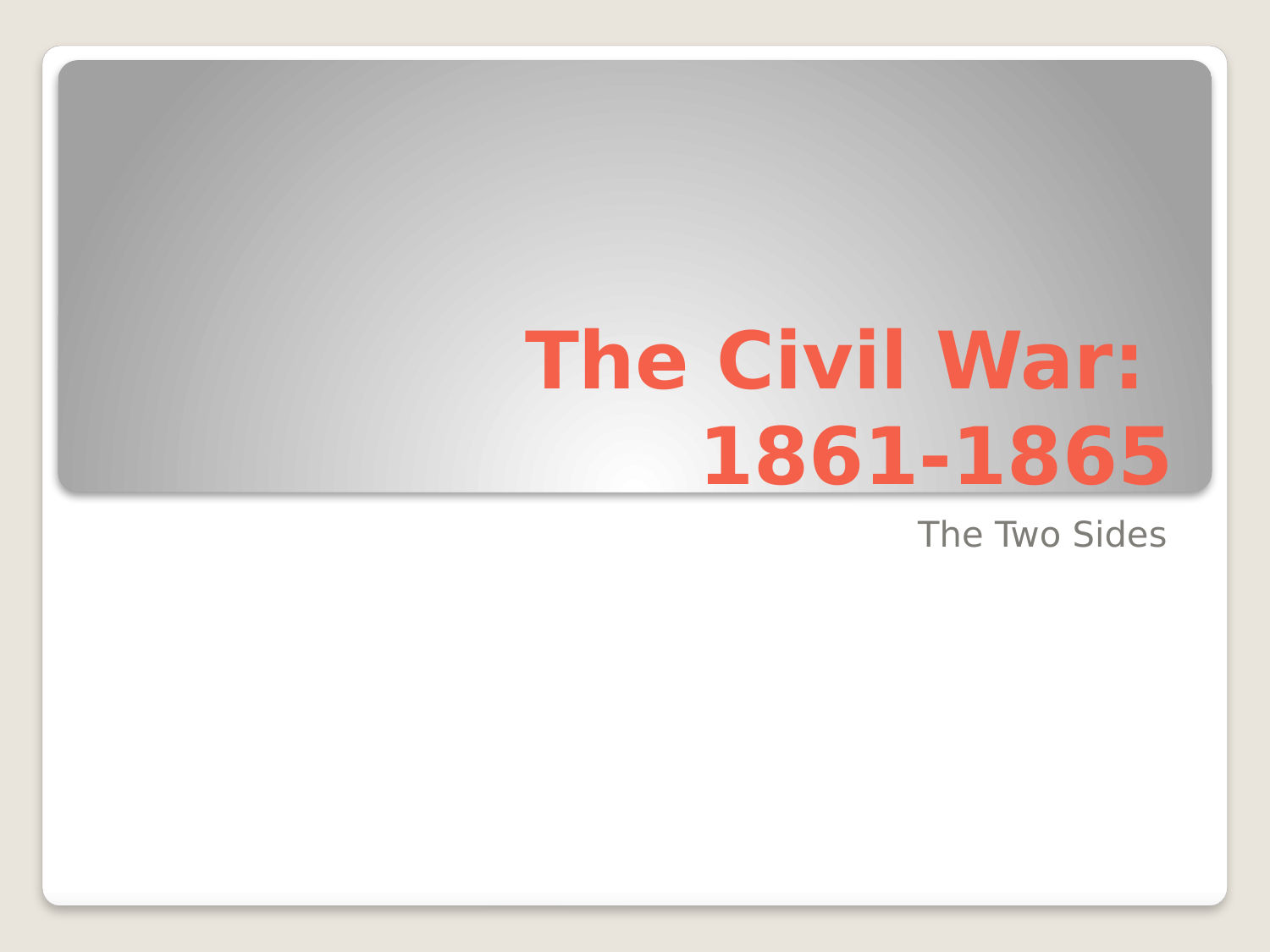

# The Civil War: 1861-1865
The Two Sides